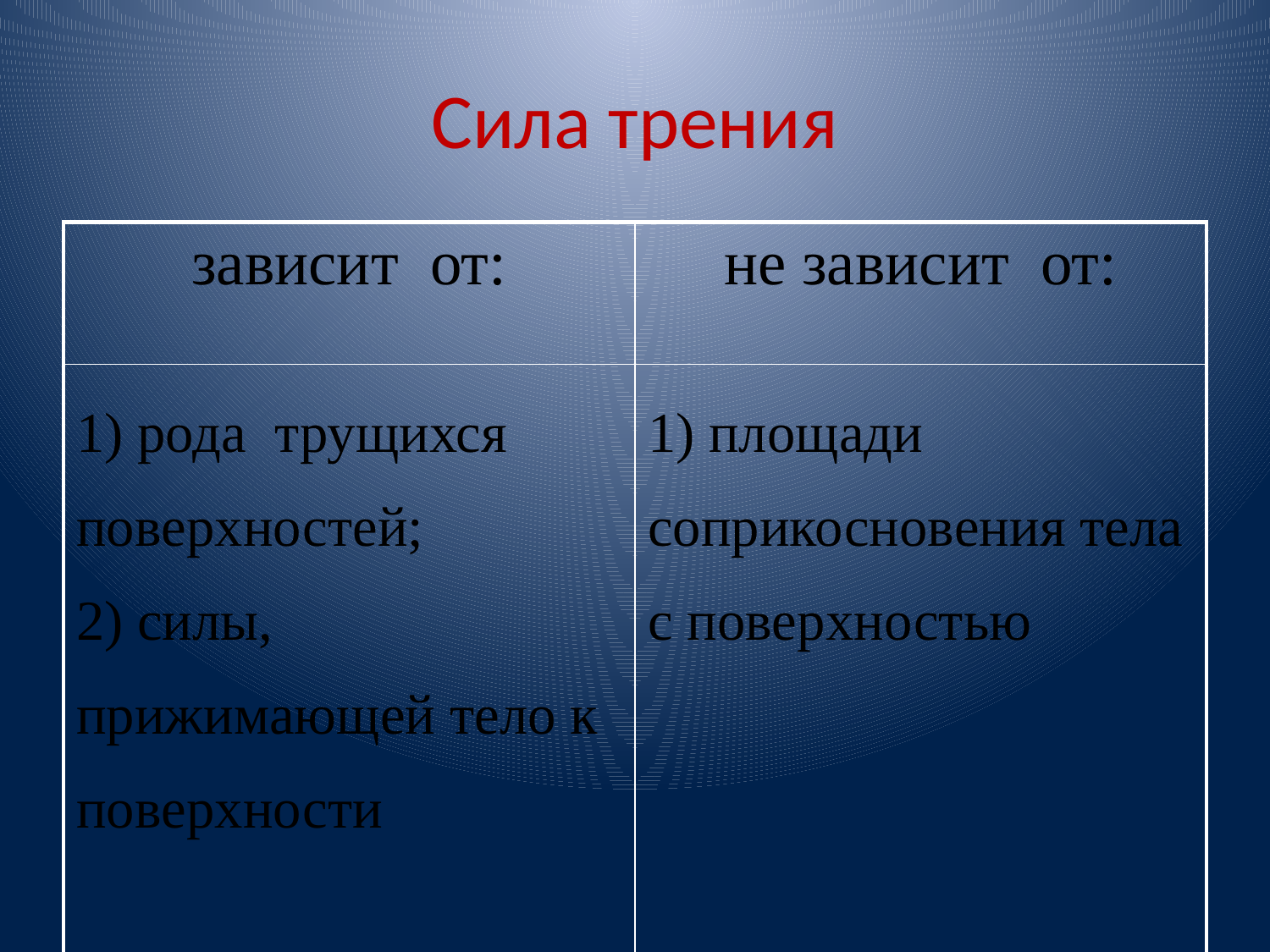

# Сила трения
| зависит от: | не зависит от: |
| --- | --- |
| 1) рода трущихся поверхностей; 2) силы, прижимающей тело к поверхности | 1) площади соприкосновения тела с поверхностью |